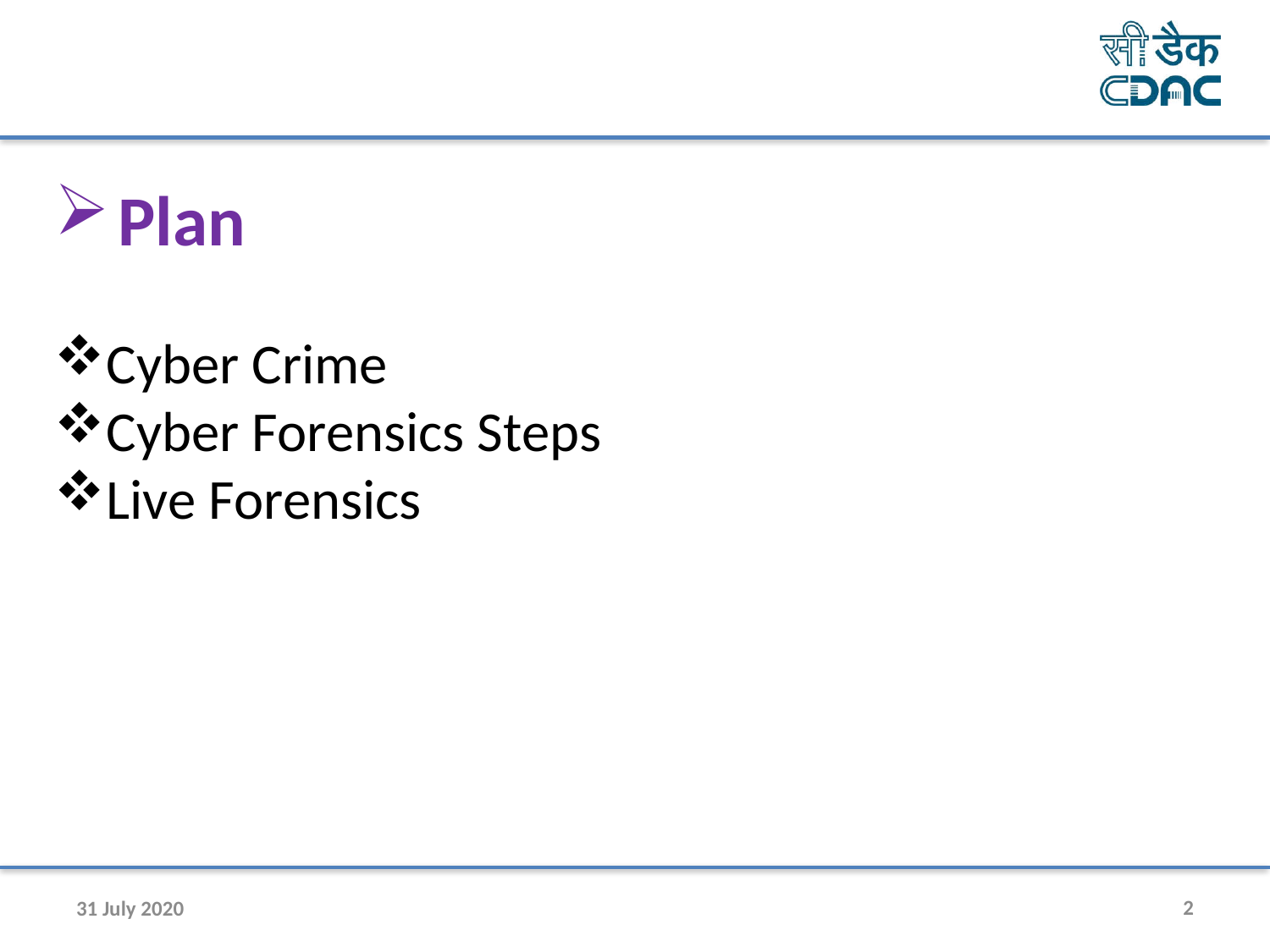

Plan

Cyber Crime
Cyber Forensics Steps
Live Forensics
31 July 2020
2